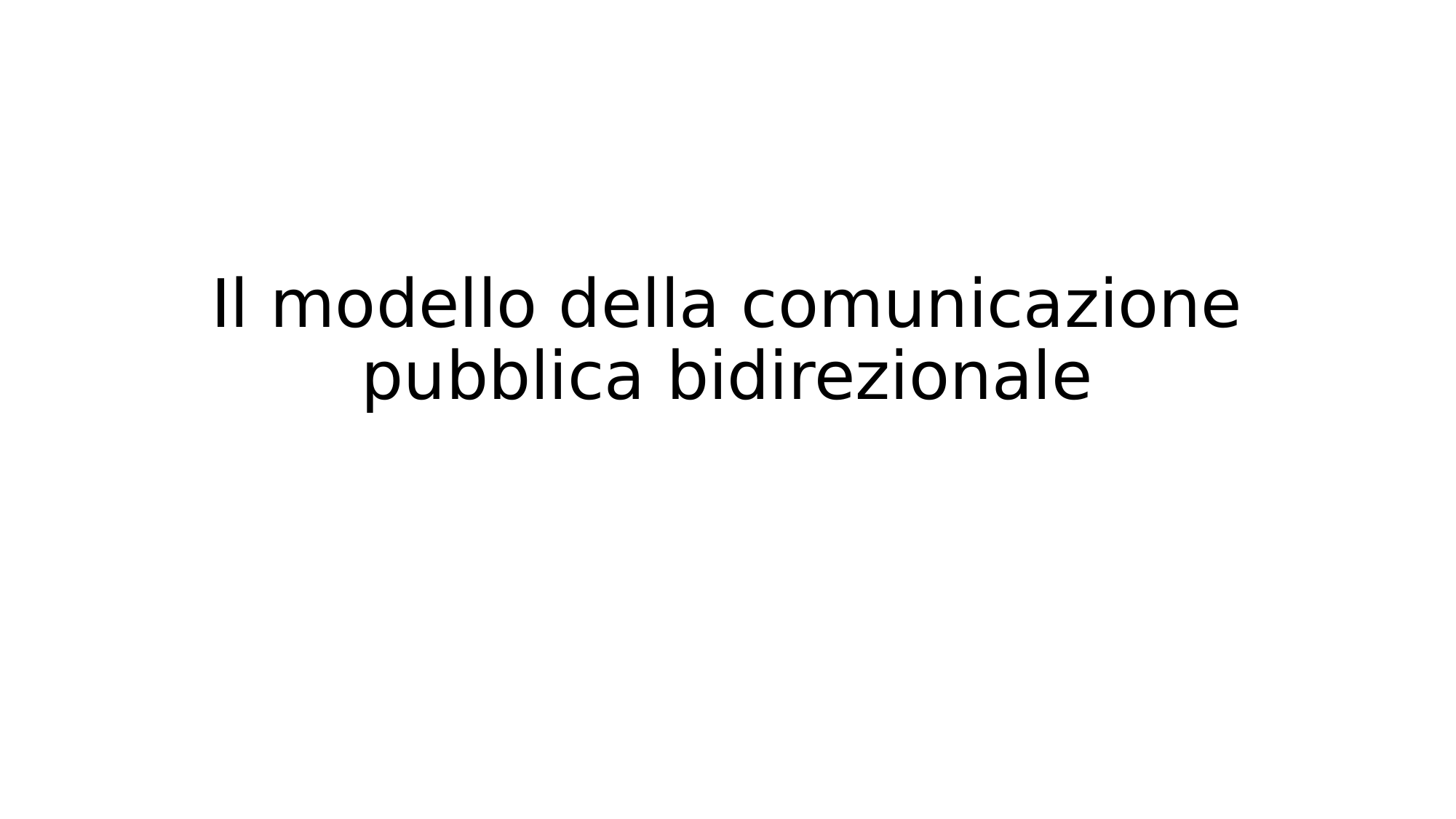

# Il modello della comunicazione pubblica bidirezionale